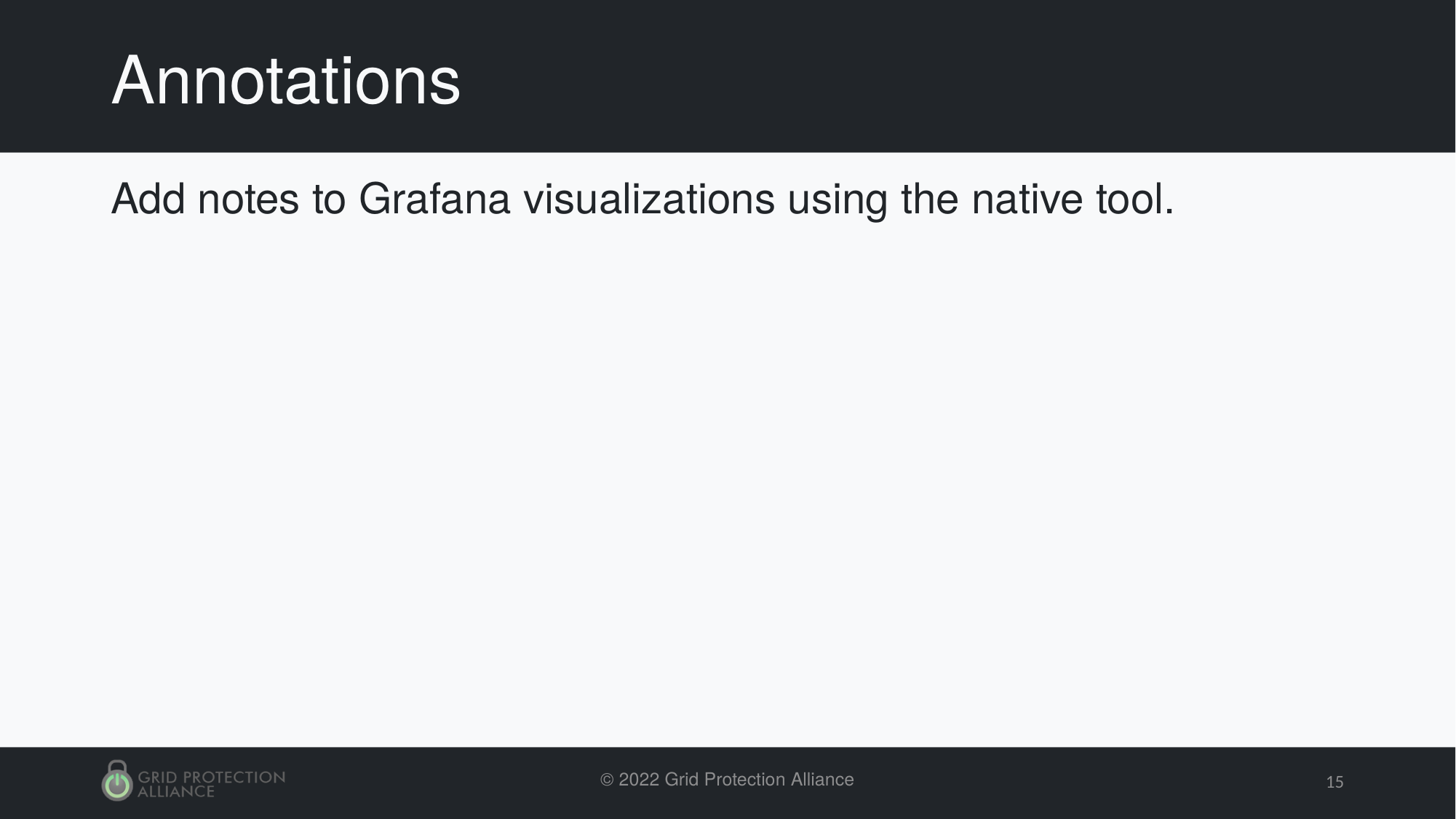

# Annotations
Add notes to Grafana visualizations using the native tool.

© 2022 Grid Protection Alliance
15